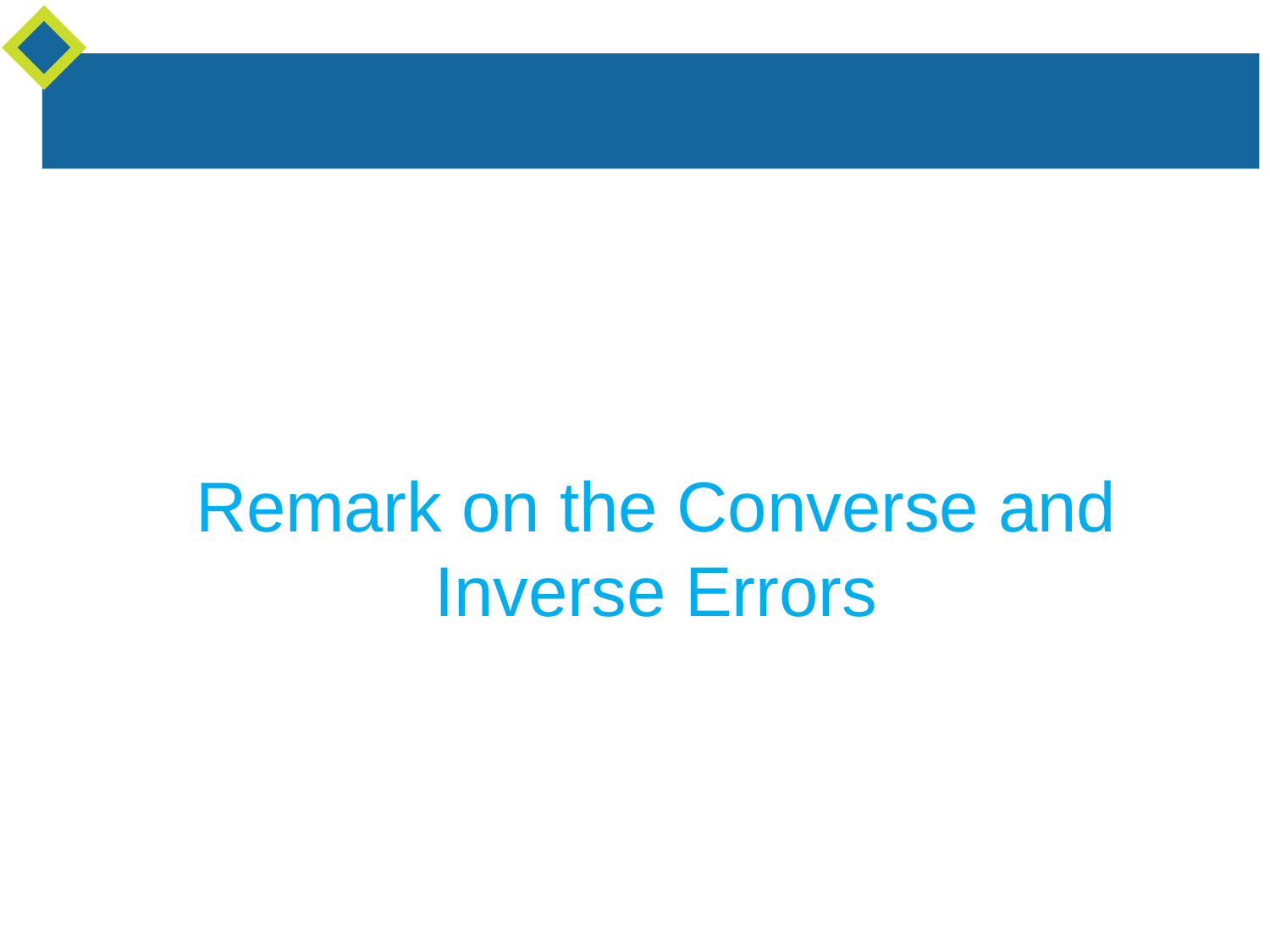

Remark on the Converse and Inverse Errors